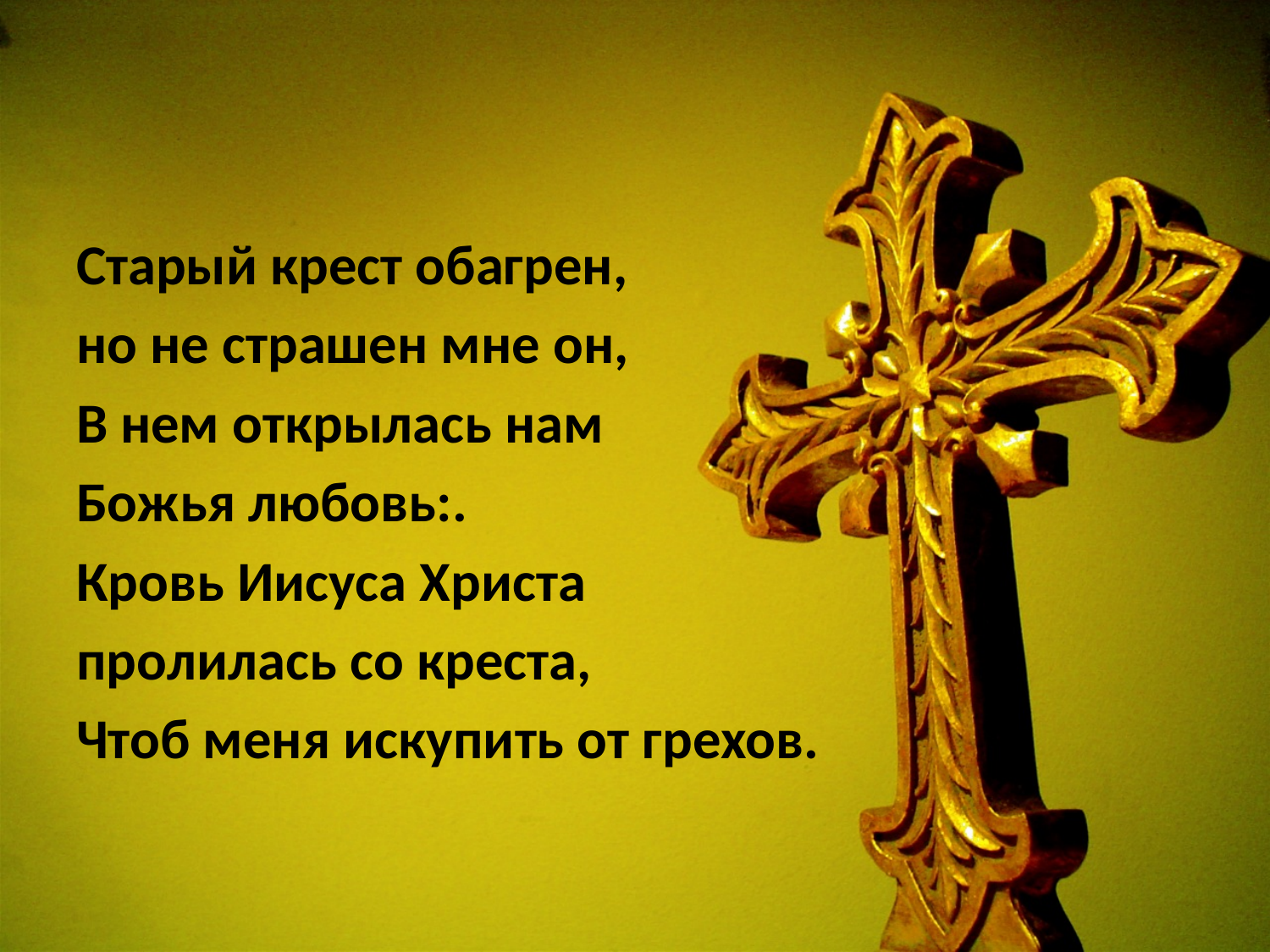

#
Старый крест обагрен,
но не страшен мне он,
В нем открылась нам
Божья любовь:.
Кровь Иисуса Христа
пролилась со креста,
Чтоб меня искупить от грехов.